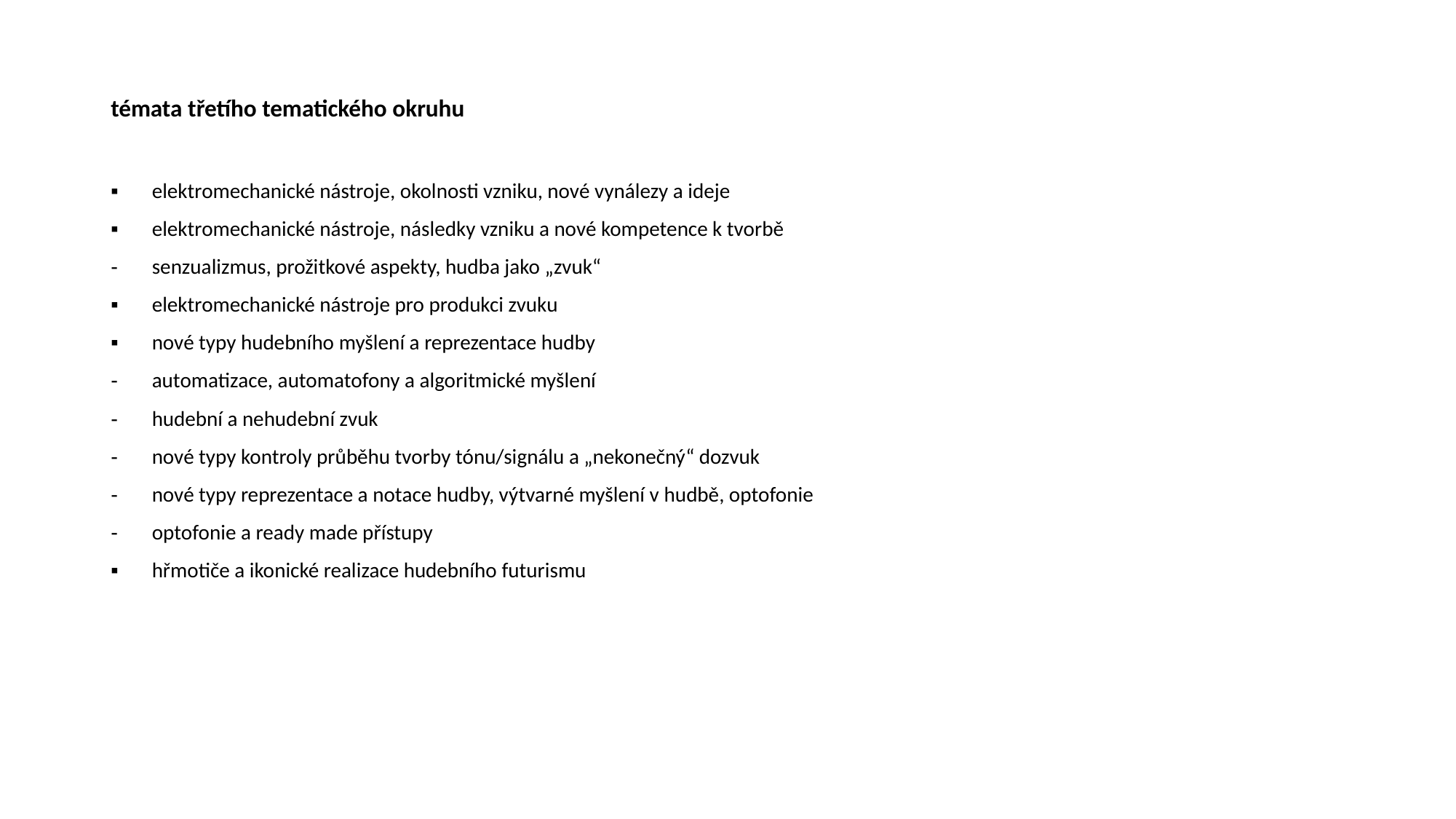

# témata třetího tematického okruhu
elektromechanické nástroje, okolnosti vzniku, nové vynálezy a ideje
elektromechanické nástroje, následky vzniku a nové kompetence k tvorbě
senzualizmus, prožitkové aspekty, hudba jako „zvuk“
elektromechanické nástroje pro produkci zvuku
nové typy hudebního myšlení a reprezentace hudby
automatizace, automatofony a algoritmické myšlení
hudební a nehudební zvuk
nové typy kontroly průběhu tvorby tónu/signálu a „nekonečný“ dozvuk
nové typy reprezentace a notace hudby, výtvarné myšlení v hudbě, optofonie
optofonie a ready made přístupy
hřmotiče a ikonické realizace hudebního futurismu